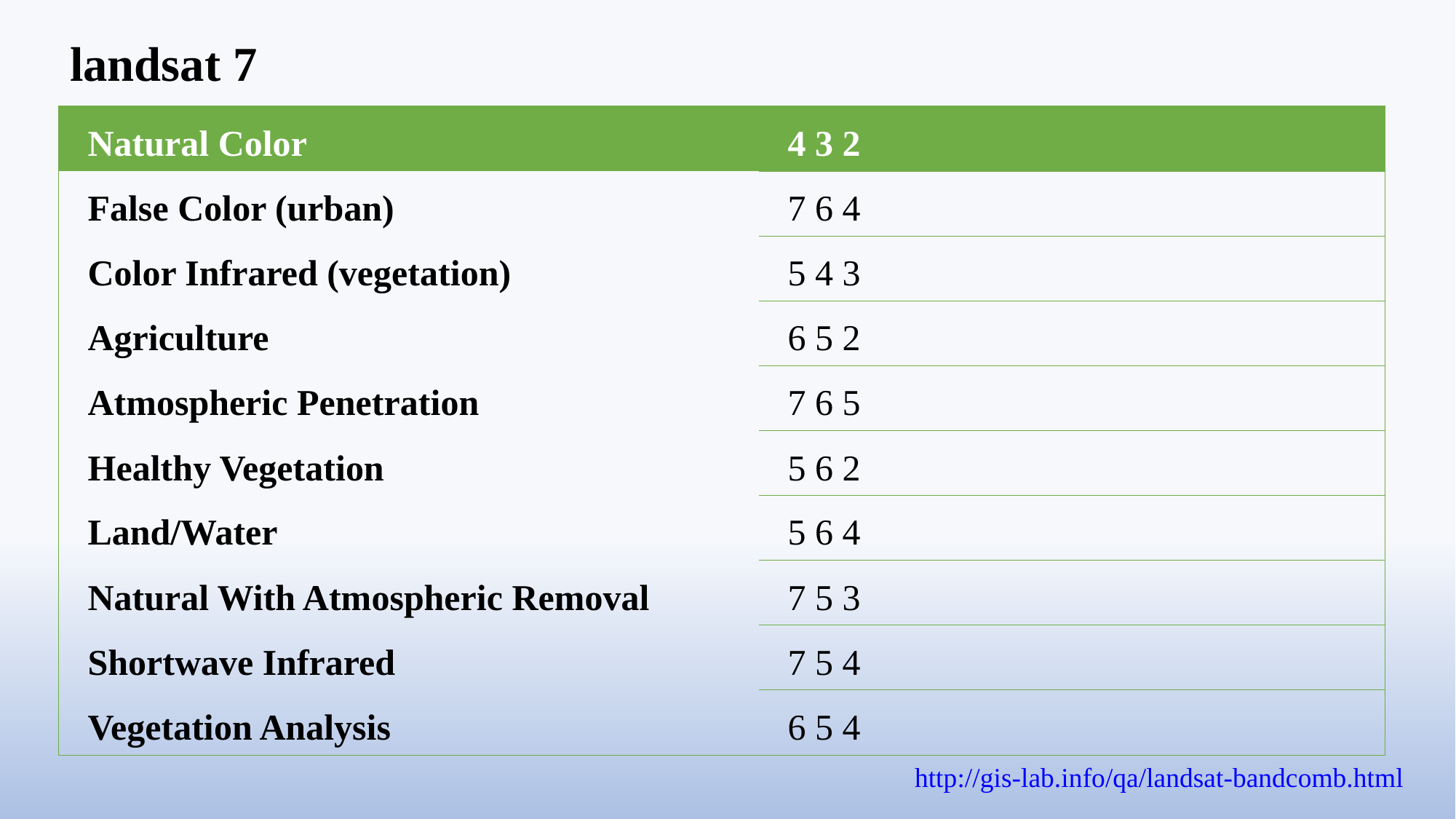

landsat 7

| Natural Color | 4 3 2 |
| --- | --- |
| False Color (urban) | 7 6 4 |
| Color Infrared (vegetation) | 5 4 3 |
| Agriculture | 6 5 2 |
| Atmospheric Penetration | 7 6 5 |
| Healthy Vegetation | 5 6 2 |
| Land/Water | 5 6 4 |
| Natural With Atmospheric Removal | 7 5 3 |
| Shortwave Infrared | 7 5 4 |
| Vegetation Analysis | 6 5 4 |
http://gis-lab.info/qa/landsat-bandcomb.html